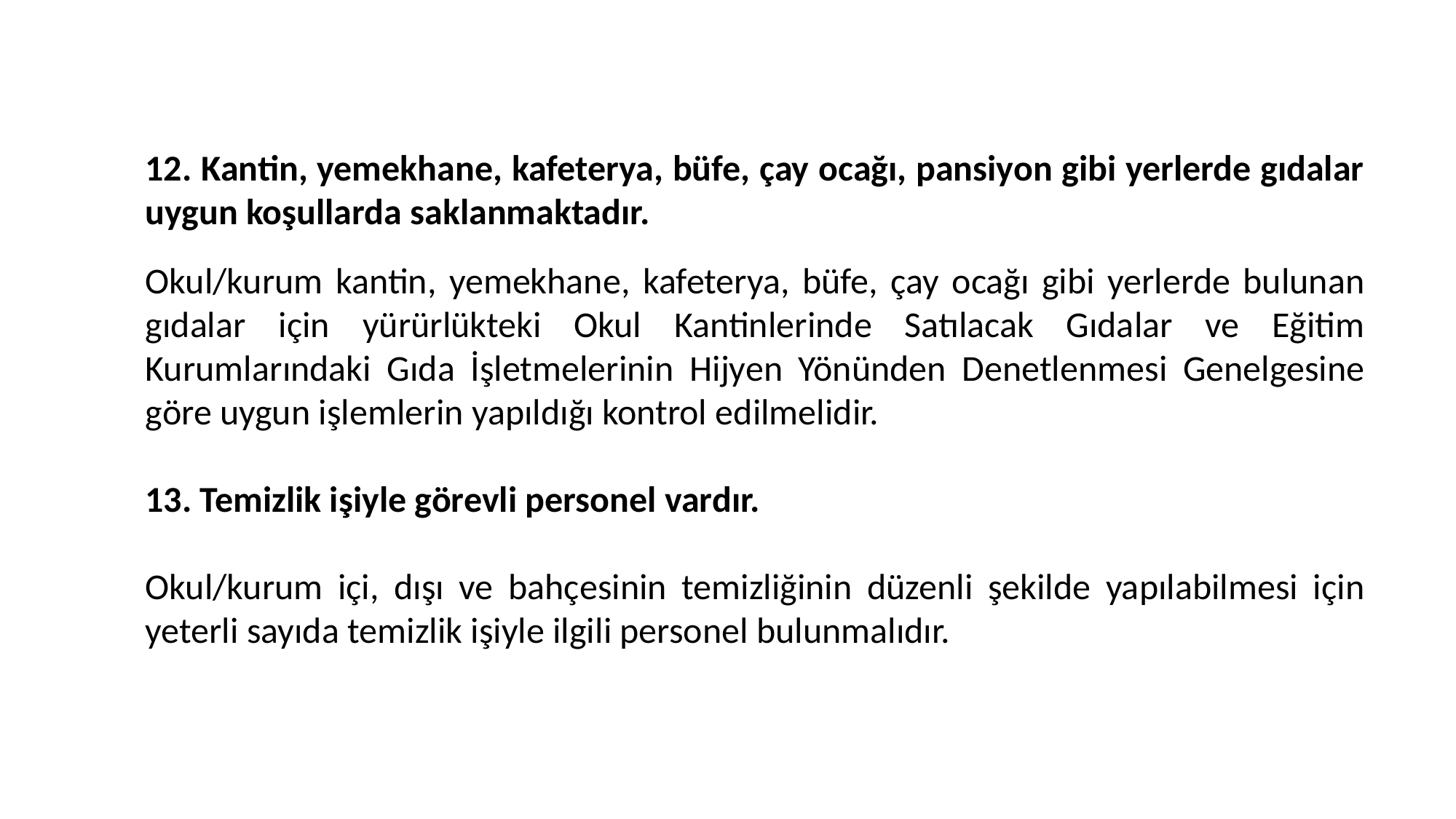

3b-Sağlıklı ve Güvenli Okul Çevresi

12. Kantin, yemekhane, kafeterya, büfe, çay ocağı, pansiyon gibi yerlerde gıdalar uygun koşullarda saklanmaktadır.

Okul/kurum kantin, yemekhane, kafeterya, büfe, çay ocağı gibi yerlerde bulunan gıdalar için yürürlükteki Okul Kantinlerinde Satılacak Gıdalar ve Eğitim Kurumlarındaki Gıda İşletmelerinin Hijyen Yönünden Denetlenmesi Genelgesine göre uygun işlemlerin yapıldığı kontrol edilmelidir.

13. Temizlik işiyle görevli personel vardır.

Okul/kurum içi, dışı ve bahçesinin temizliğinin düzenli şekilde yapılabilmesi için yeterli sayıda temizlik işiyle ilgili personel bulunmalıdır.